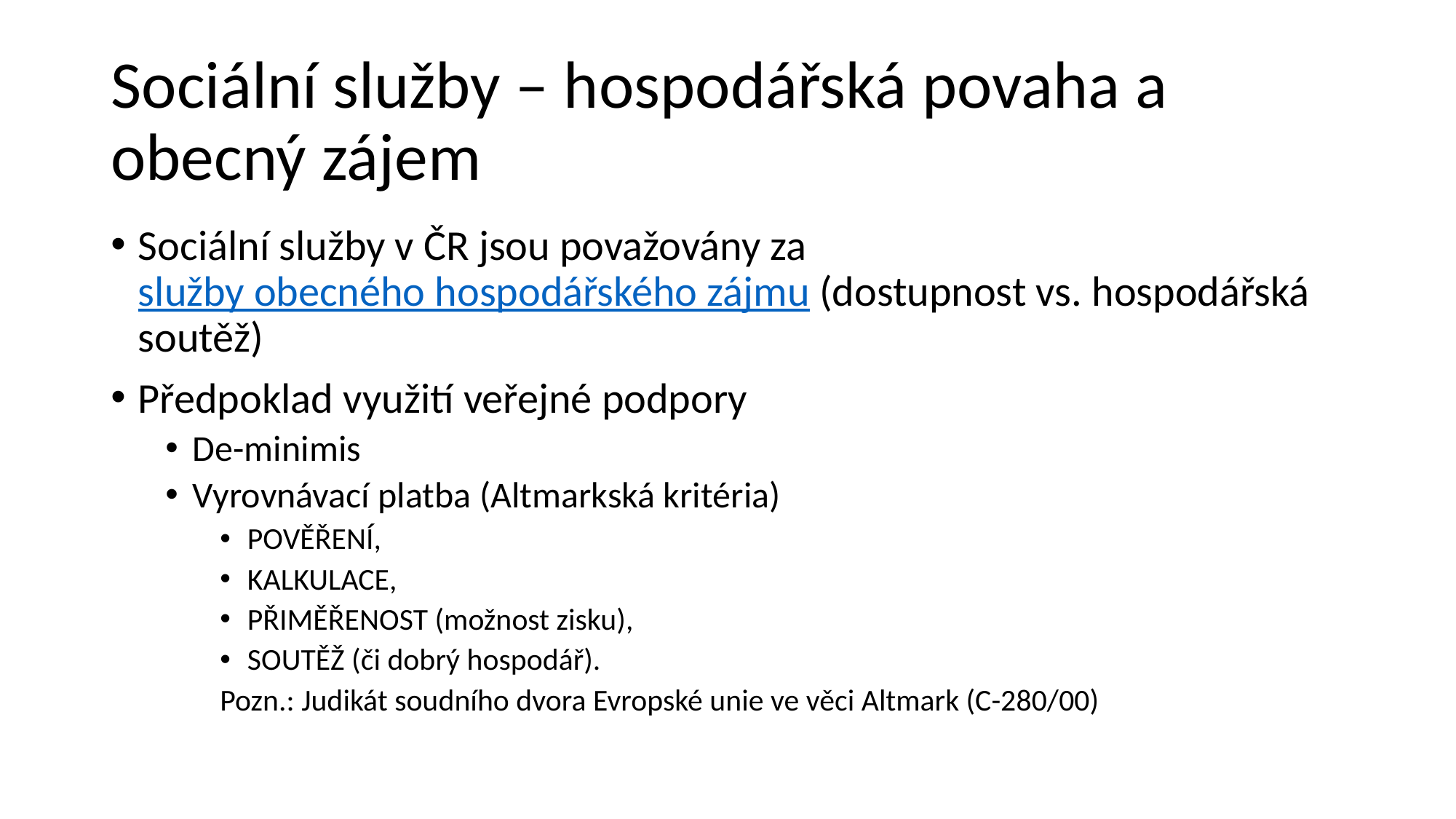

# Sociální služby – hospodářská povaha a obecný zájem
Sociální služby v ČR jsou považovány za služby obecného hospodářského zájmu (dostupnost vs. hospodářská soutěž)
Předpoklad využití veřejné podpory
De-minimis
Vyrovnávací platba (Altmarkská kritéria)
POVĚŘENÍ,
KALKULACE,
PŘIMĚŘENOST (možnost zisku),
SOUTĚŽ (či dobrý hospodář).
Pozn.: Judikát soudního dvora Evropské unie ve věci Altmark (C-280/00)